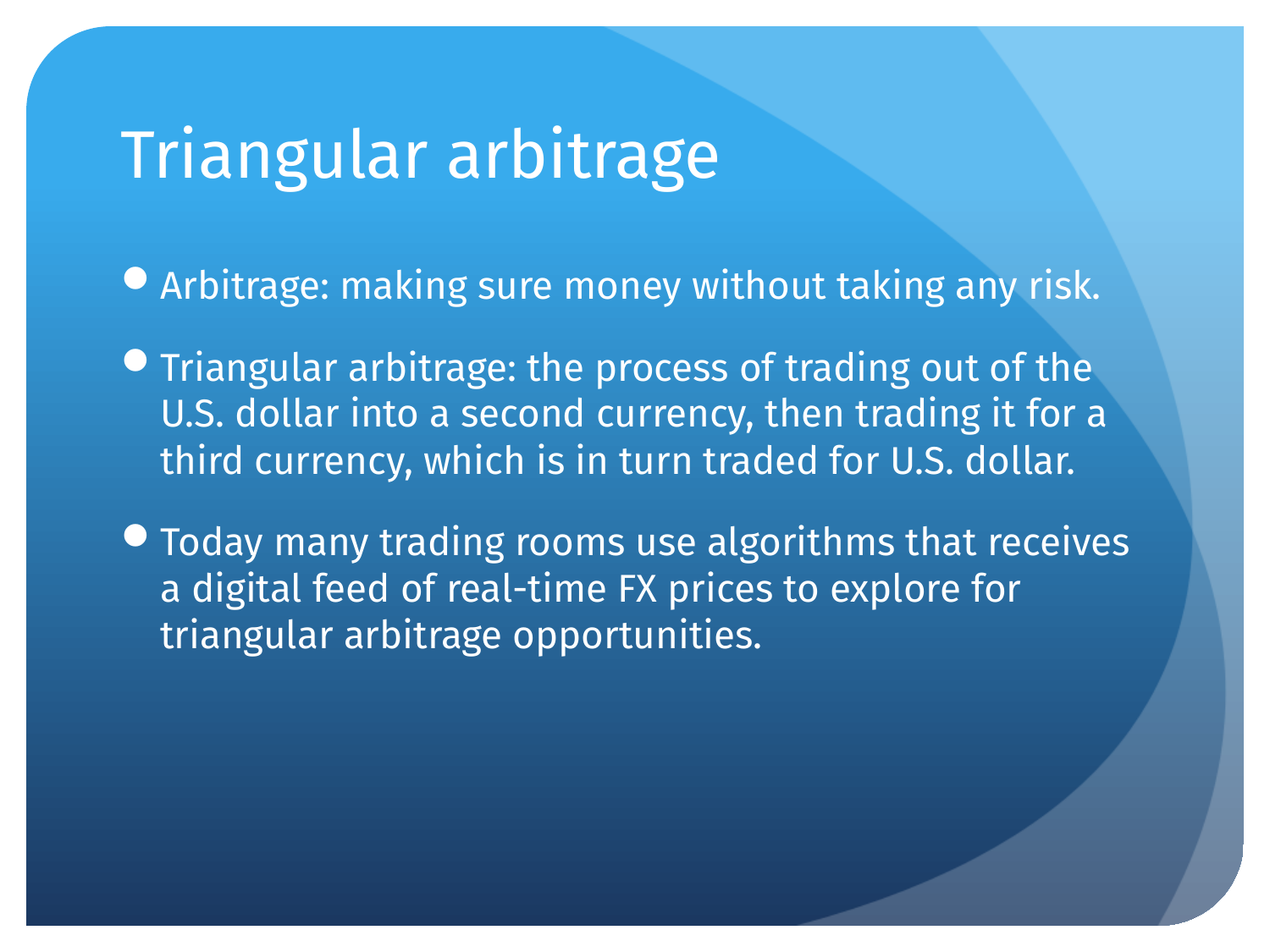

# Triangular arbitrage
Arbitrage: making sure money without taking any risk.
Triangular arbitrage: the process of trading out of the U.S. dollar into a second currency, then trading it for a third currency, which is in turn traded for U.S. dollar.
Today many trading rooms use algorithms that receives a digital feed of real-time FX prices to explore for triangular arbitrage opportunities.